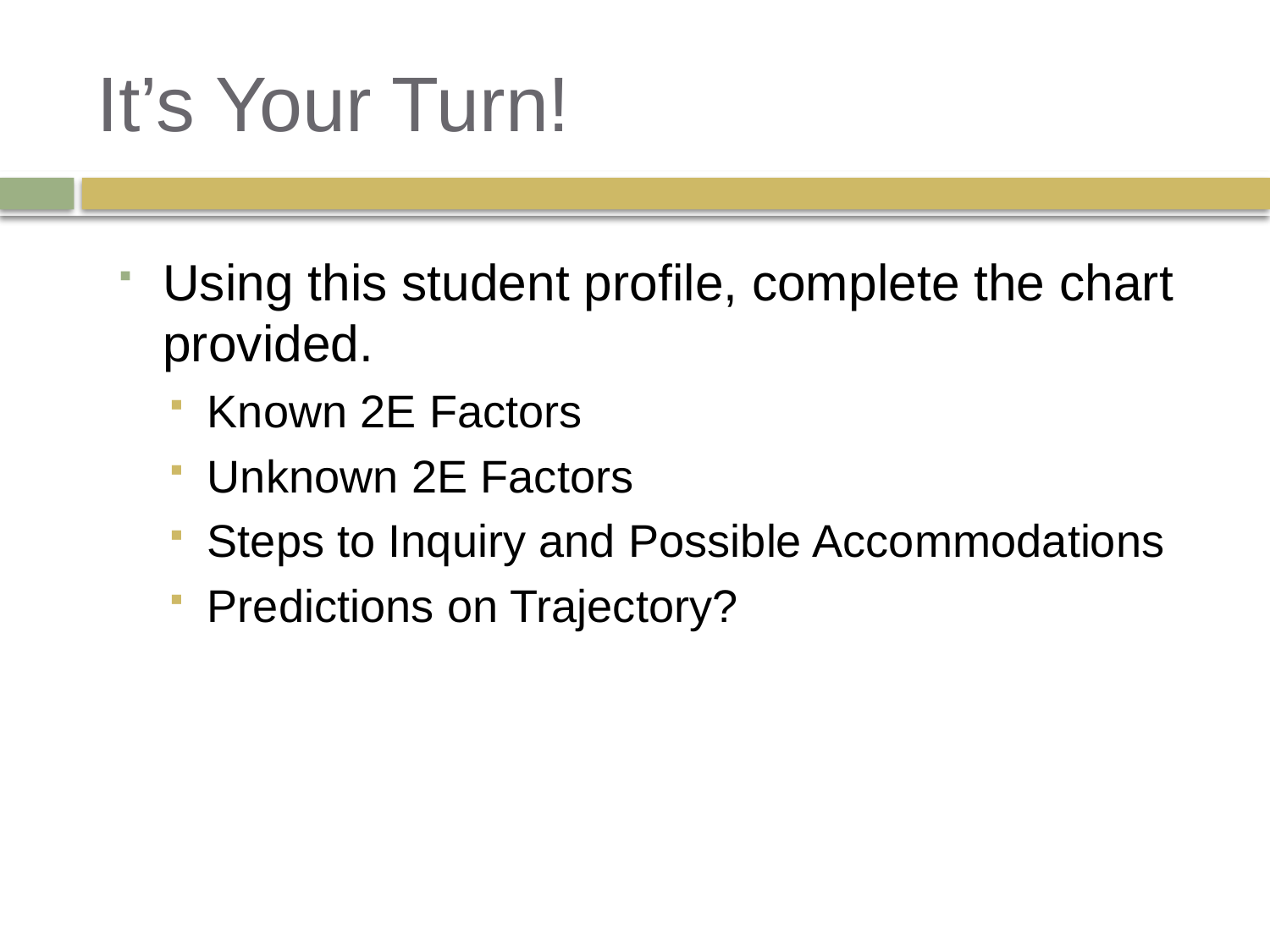

# It’s Your Turn!
Using this student profile, complete the chart provided.
Known 2E Factors
Unknown 2E Factors
Steps to Inquiry and Possible Accommodations
Predictions on Trajectory?